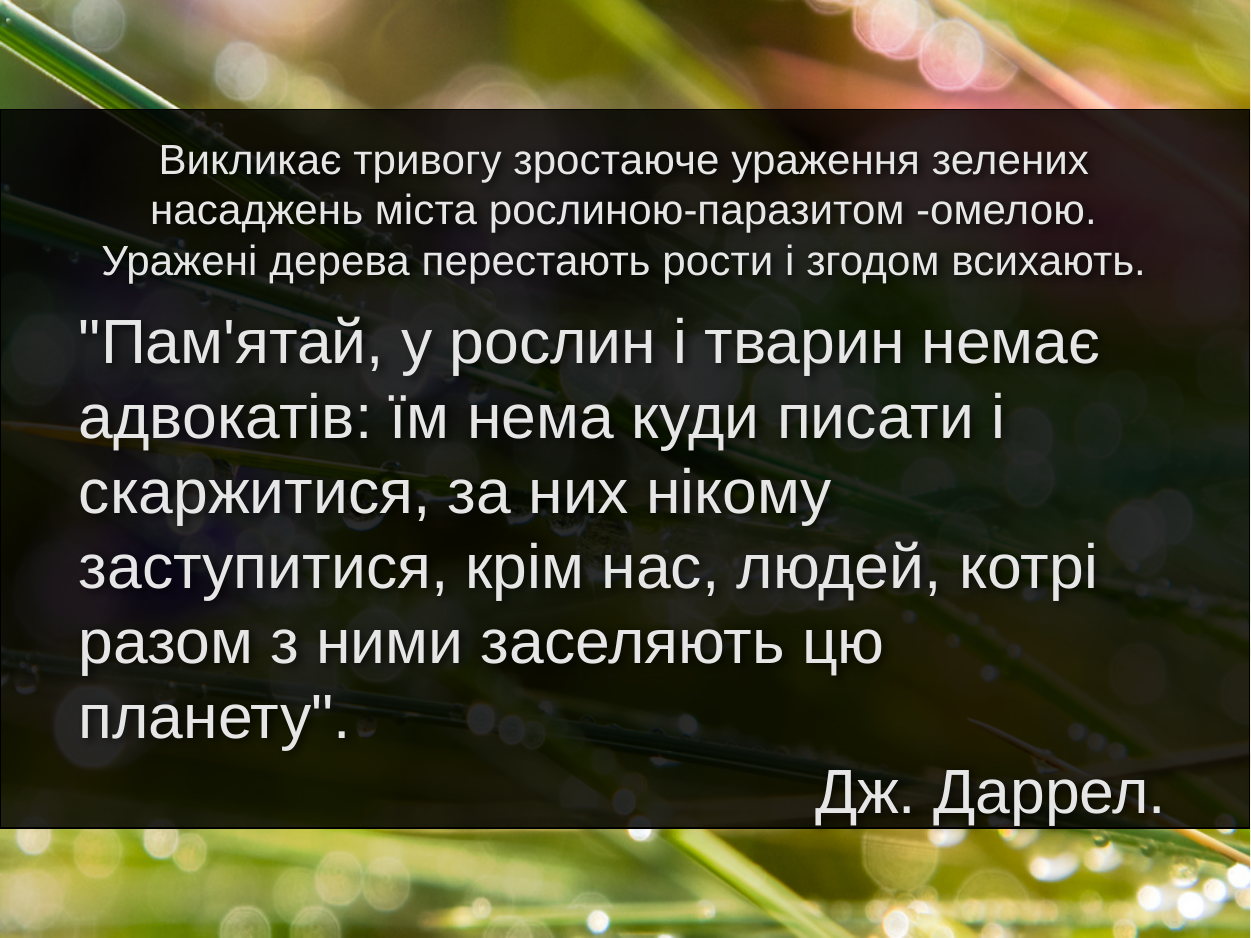

Викликає тривогу зростаюче ураження зелених насаджень міста рослиною-паразитом -омелою. Уражені дерева перестають рости і згодом всихають.
"Пам'ятай, у рослин і тварин немає адвокатів: їм нема куди писати і скаржитися, за них нікому заступитися, крім нас, людей, котрі разом з ними заселяють цю планету".
Дж. Даррел.